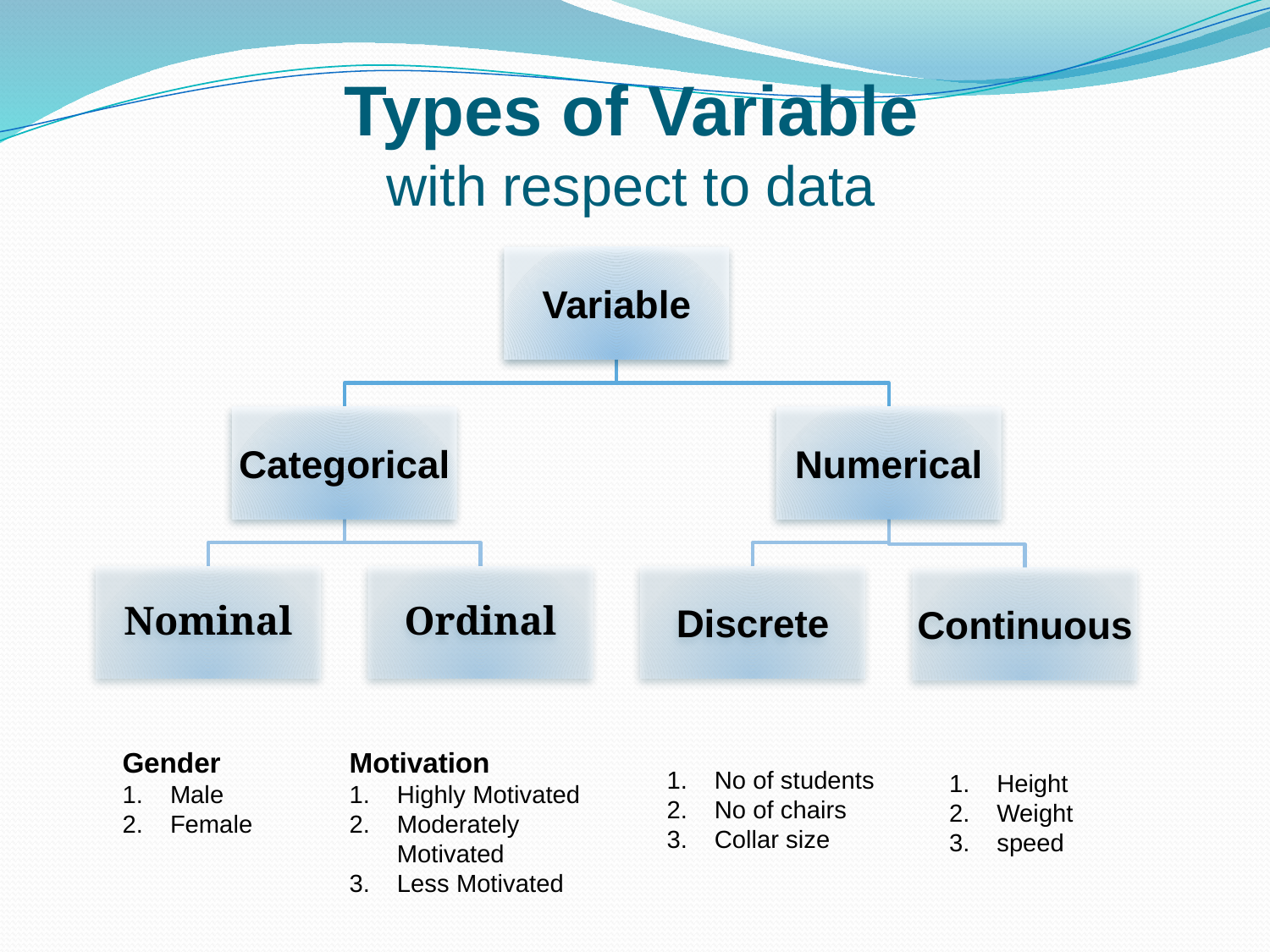

Types of Variable
with respect to data
Variable
Categorical
Nominal
Ordinal
Numerical
Discrete
Continuous
Gender
Male
Female
Motivation
Highly Motivated
Moderately Motivated
Less Motivated
No of students
No of chairs
Collar size
Height
Weight
speed